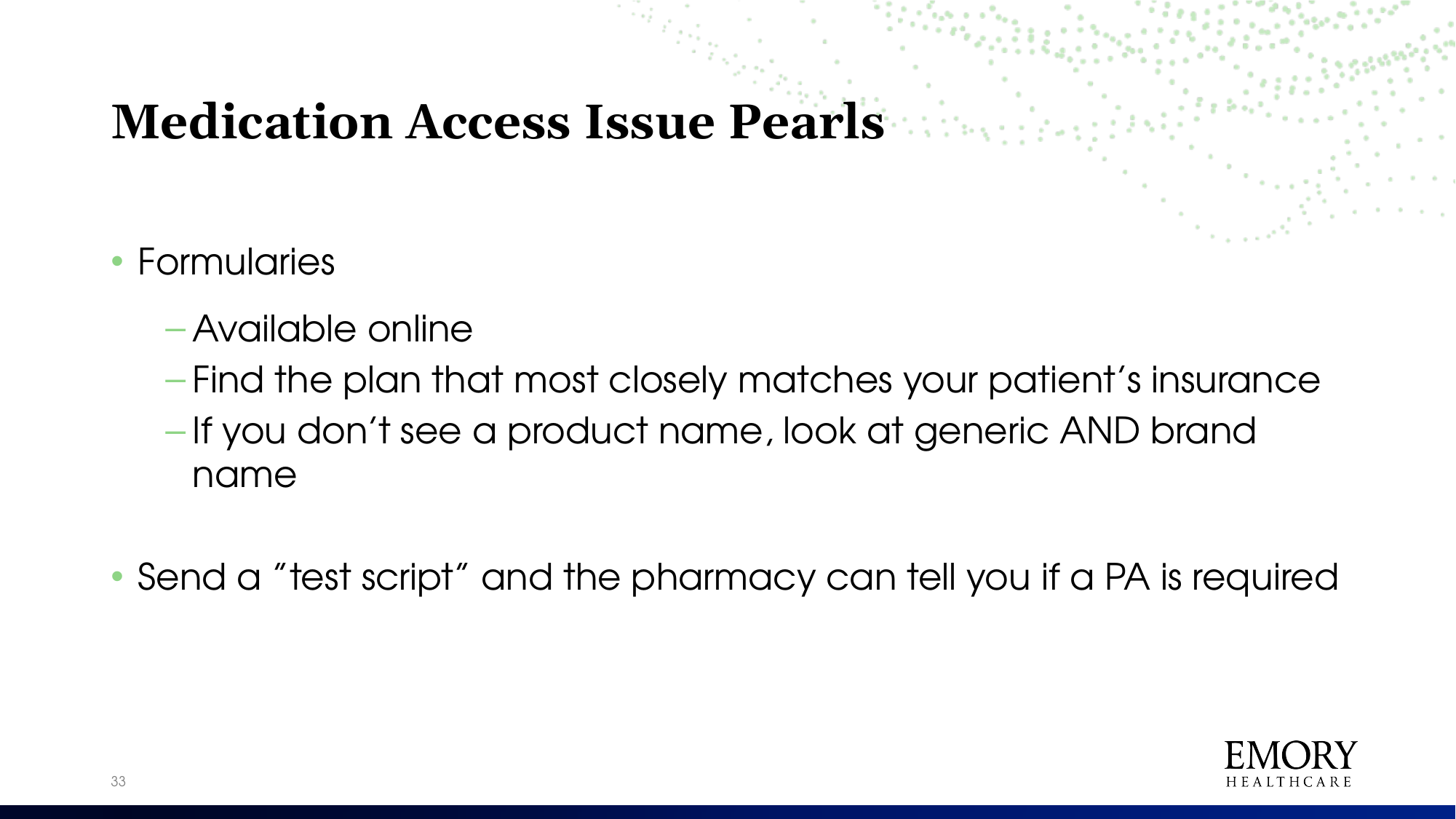

# Medication Access Issue Pearls
Formularies
Available online
Find the plan that most closely matches your patient’s insurance
If you don’t see a product name, look at generic AND brand name

Send a ”test script” and the pharmacy can tell you if a PA is required